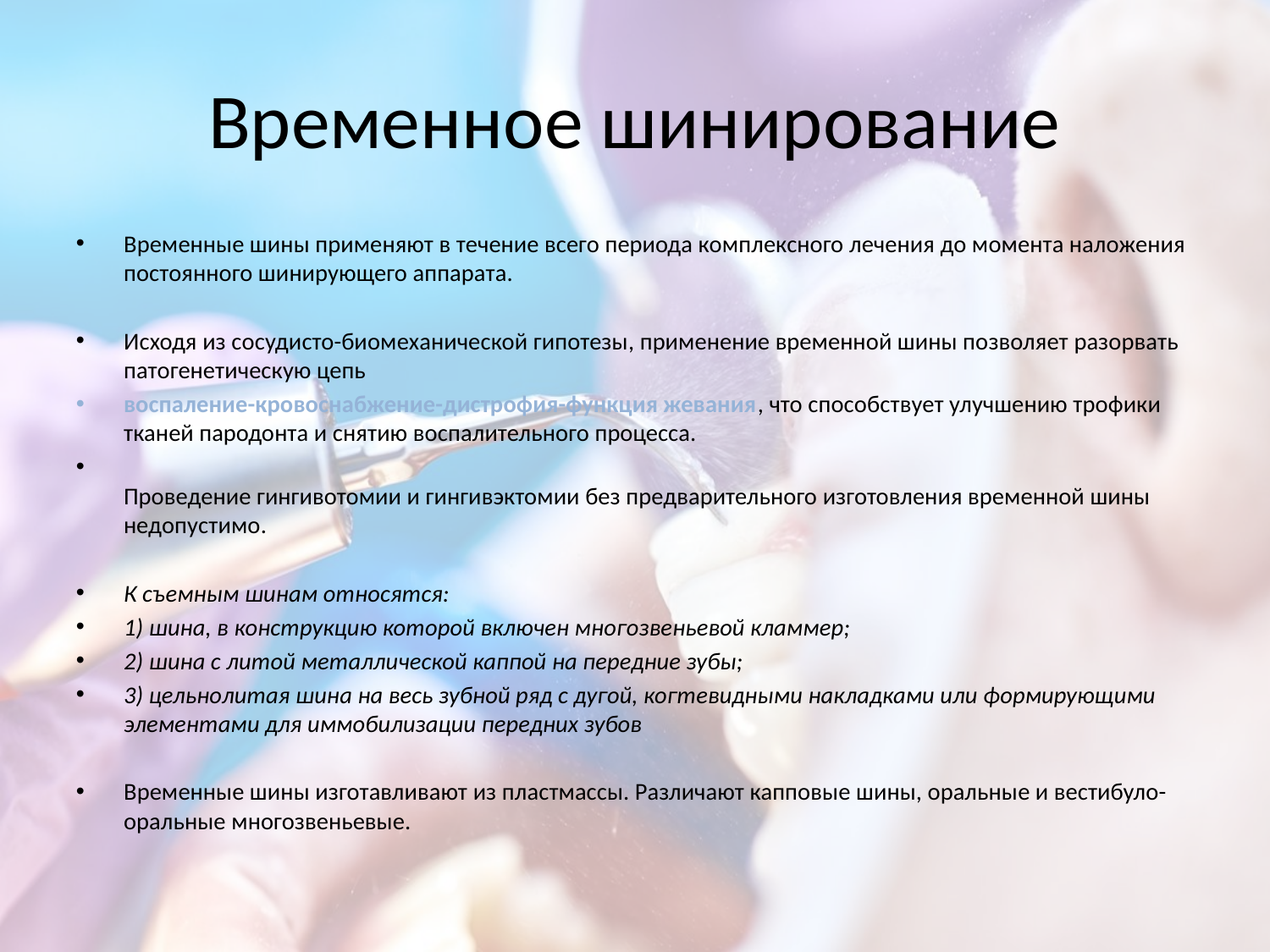

# Временное шинирование
Временные шины применяют в течение всего периода комплексного лечения до момента наложения постоянного шинирующего аппарата.

Исходя из сосудисто-биомеханической гипотезы, применение временной шины позволяет разорвать патогенетическую цепь
воспаление-кровоснабжение-дистрофия-функция жевания, что способствует улучшению трофики тканей пародонта и снятию воспалительного процесса.
Проведение гингивотомии и гингивэктомии без предварительного изготовления временной шины недопустимо.

К съемным шинам относятся:
1) шина, в конструкцию которой включен многозвеньевой кламмер;
2) шина с литой металлической каппой на передние зубы;
3) цельнолитая шина на весь зубной ряд с дугой, когтевидными накладками или формирующими элементами для иммобилизации передних зубов

Временные шины изготавливают из пластмассы. Различают капповые шины, оральные и вестибуло-оральные многозвеньевые.